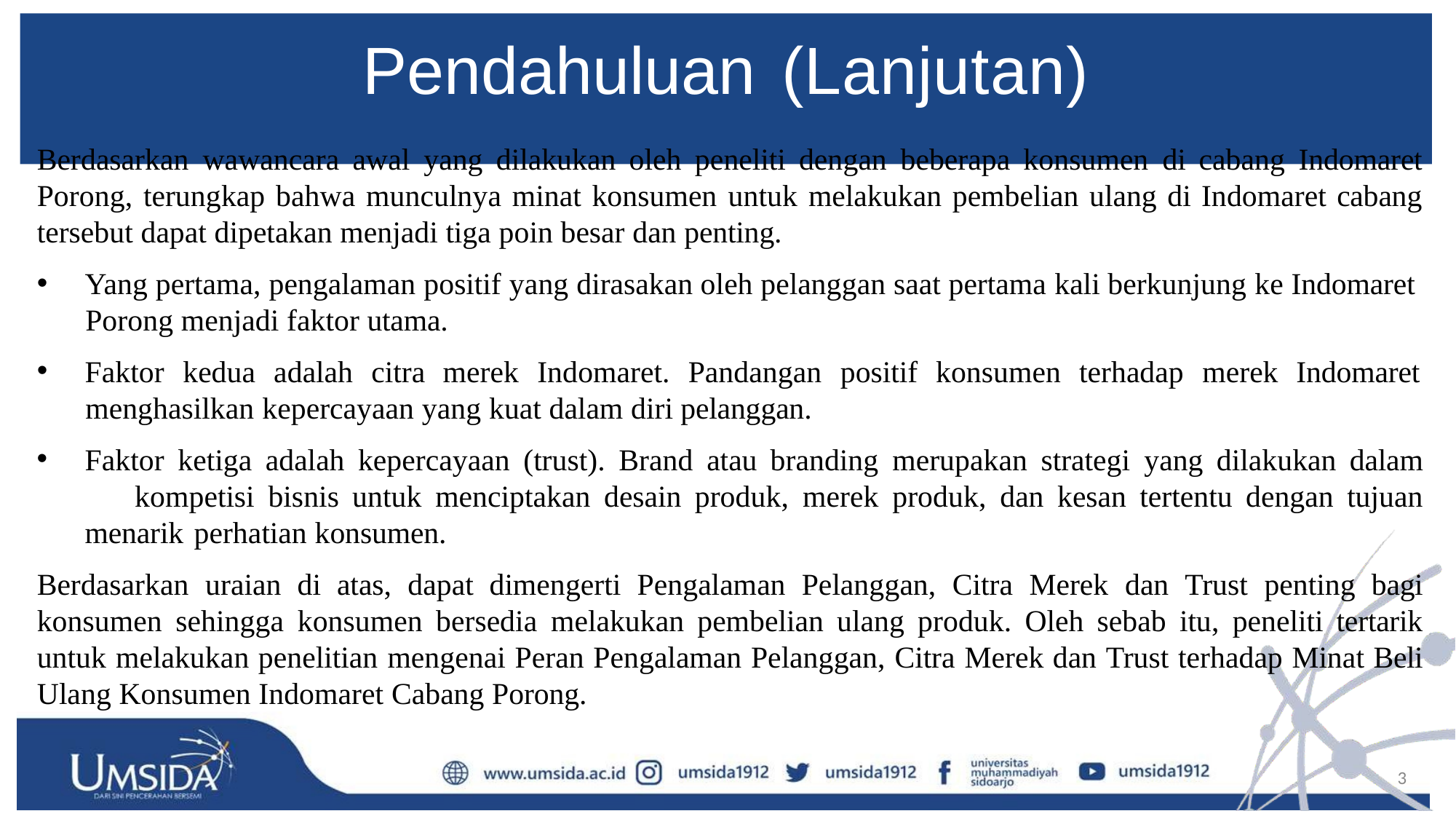

# Pendahuluan (Lanjutan)
Berdasarkan wawancara awal yang dilakukan oleh peneliti dengan beberapa konsumen di cabang Indomaret Porong, terungkap bahwa munculnya minat konsumen untuk melakukan pembelian ulang di Indomaret cabang tersebut dapat dipetakan menjadi tiga poin besar dan penting.
Yang pertama, pengalaman positif yang dirasakan oleh pelanggan saat pertama kali berkunjung ke Indomaret
Porong menjadi faktor utama.
Faktor  kedua  adalah  citra  merek  Indomaret.  Pandangan  positif  konsumen  terhadap  merek  Indomaret
menghasilkan kepercayaan yang kuat dalam diri pelanggan.
Faktor ketiga adalah kepercayaan (trust). Brand atau branding merupakan strategi yang dilakukan dalam 	kompetisi bisnis untuk menciptakan desain produk, merek produk, dan kesan tertentu dengan tujuan menarik 	perhatian konsumen.
Berdasarkan  uraian  di  atas,  dapat  dimengerti  Pengalaman  Pelanggan,  Citra  Merek  dan  Trust  penting  bagi konsumen sehingga konsumen bersedia melakukan pembelian ulang produk. Oleh sebab itu, peneliti tertarik untuk melakukan penelitian mengenai Peran Pengalaman Pelanggan, Citra Merek dan Trust terhadap Minat Beli Ulang Konsumen Indomaret Cabang Porong.
3